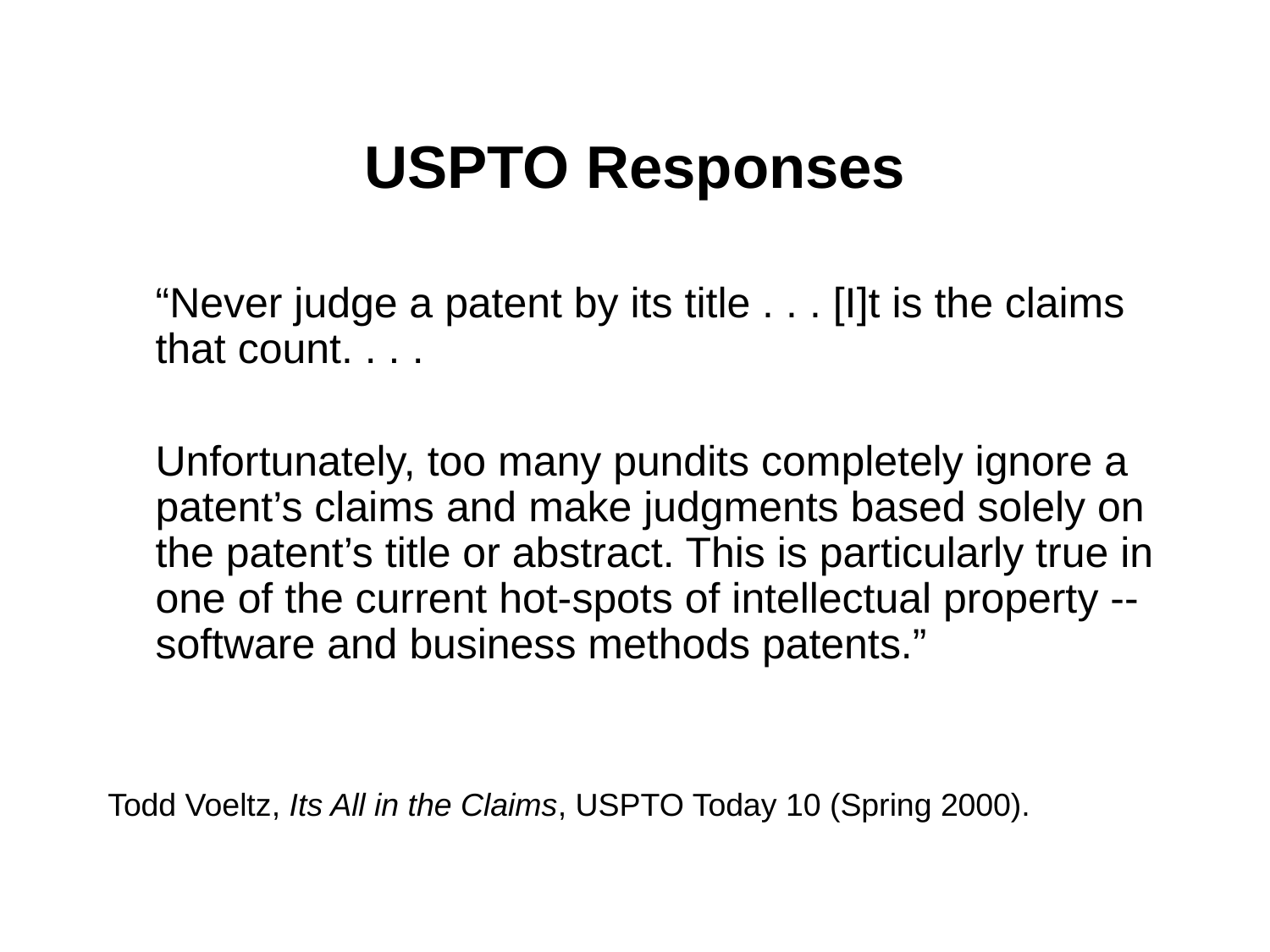

# USPTO Responses
	“Never judge a patent by its title . . . [I]t is the claims that count. . . .

	Unfortunately, too many pundits completely ignore a patent’s claims and make judgments based solely on the patent’s title or abstract. This is particularly true in one of the current hot-spots of intellectual property -- software and business methods patents.”

Todd Voeltz, Its All in the Claims, USPTO Today 10 (Spring 2000).
30